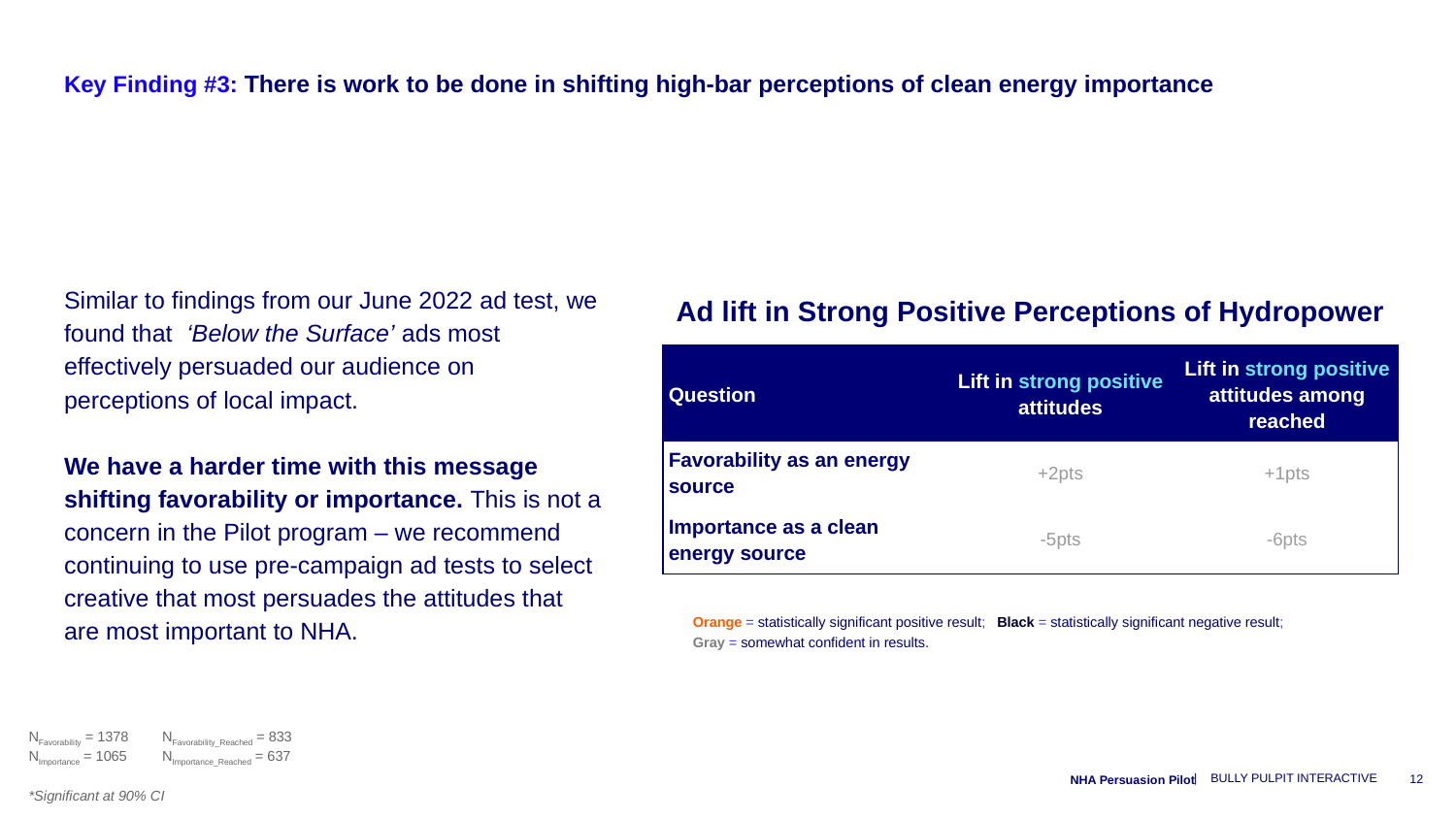

# Key Finding #3: There is work to be done in shifting high-bar perceptions of clean energy importance

Similar to findings from our June 2022 ad test, we found that  ‘Below the Surface’ ads most effectively persuaded our audience on perceptions of local impact.

We have a harder time with this message shifting favorability or importance. This is not a concern in the Pilot program – we recommend continuing to use pre-campaign ad tests to select creative that most persuades the attitudes that are most important to NHA.
Ad lift in Strong Positive Perceptions of Hydropower
| Question | Lift in strong positive attitudes | Lift in strong positive attitudes among reached |
| --- | --- | --- |
| Favorability as an energy source | +2pts | +1pts |
| Importance as a clean energy source | -5pts | -6pts |
Orange = statistically significant positive result;   Black = statistically significant negative result;
Gray = somewhat confident in results.
NFavorability_Reached = 833
NImportance_Reached = 637
NFavorability = 1378
NImportance = 1065
*Significant at 90% CI
NHA Persuasion Pilot